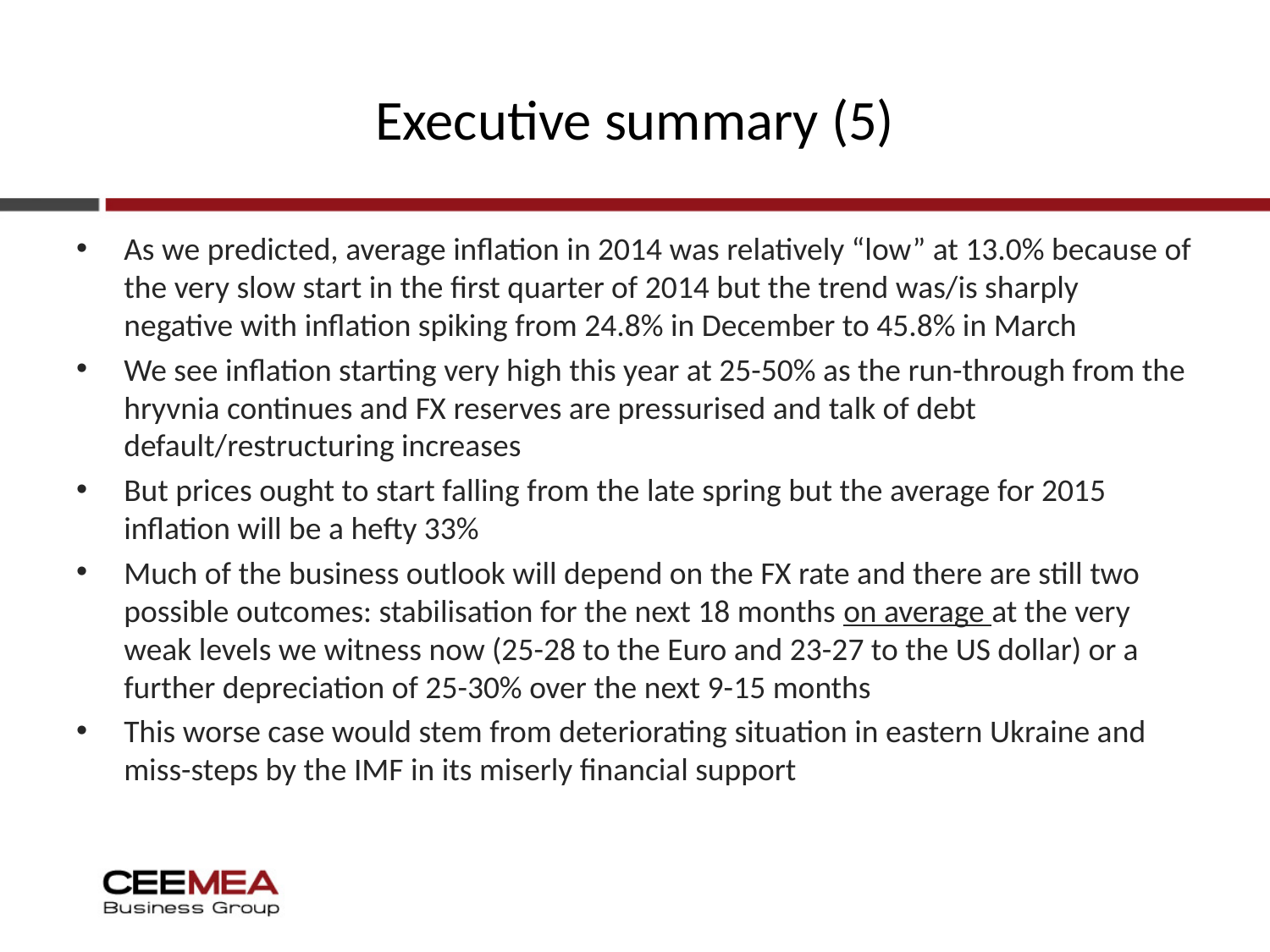

# Executive summary (5)
As we predicted, average inflation in 2014 was relatively “low” at 13.0% because of the very slow start in the first quarter of 2014 but the trend was/is sharply negative with inflation spiking from 24.8% in December to 45.8% in March
We see inflation starting very high this year at 25-50% as the run-through from the hryvnia continues and FX reserves are pressurised and talk of debt default/restructuring increases
But prices ought to start falling from the late spring but the average for 2015 inflation will be a hefty 33%
Much of the business outlook will depend on the FX rate and there are still two possible outcomes: stabilisation for the next 18 months on average at the very weak levels we witness now (25-28 to the Euro and 23-27 to the US dollar) or a further depreciation of 25-30% over the next 9-15 months
This worse case would stem from deteriorating situation in eastern Ukraine and miss-steps by the IMF in its miserly financial support